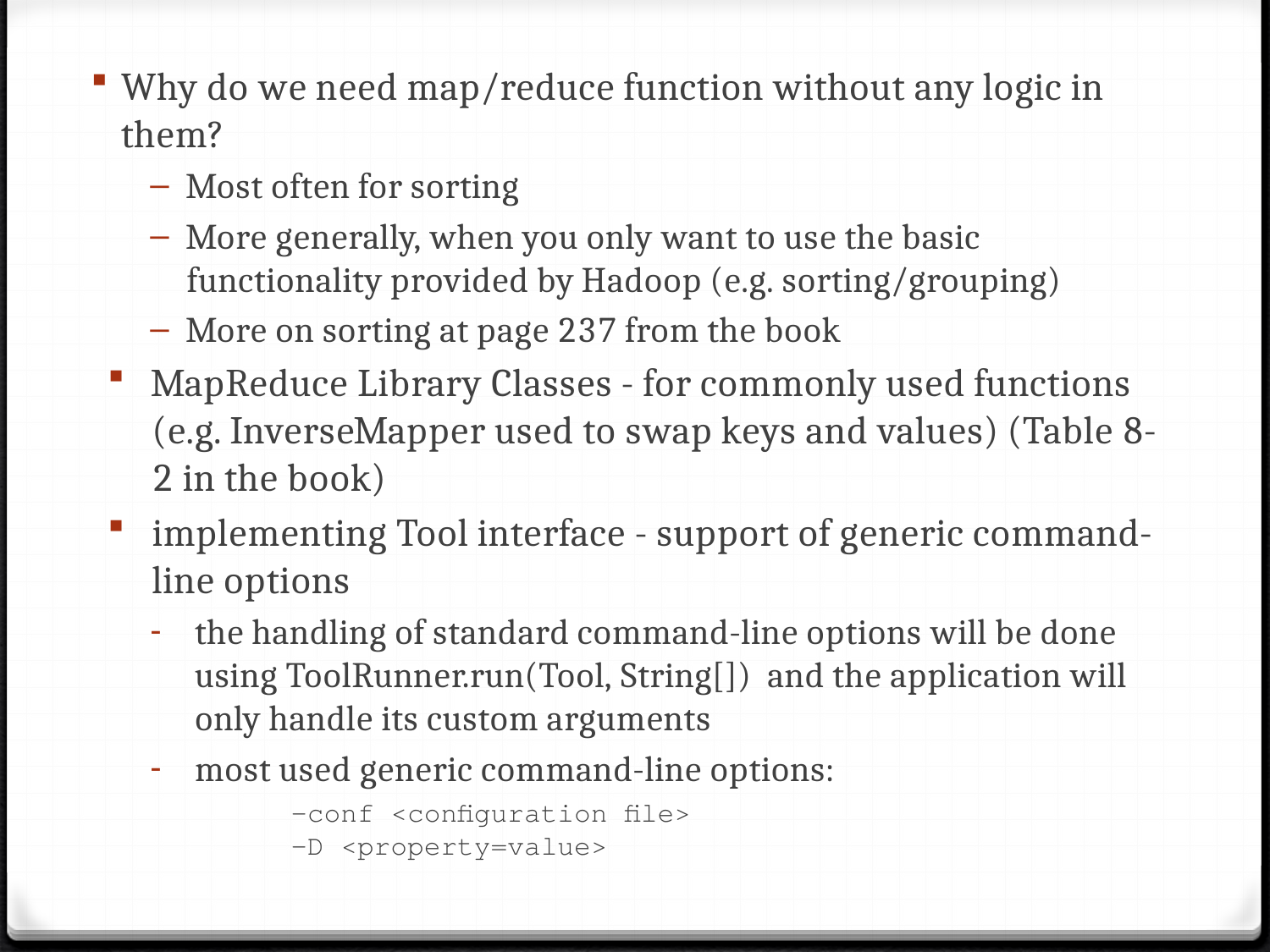

Why do we need map/reduce function without any logic in them?
Most often for sorting
More generally, when you only want to use the basic functionality provided by Hadoop (e.g. sorting/grouping)
More on sorting at page 237 from the book
MapReduce Library Classes - for commonly used functions (e.g. InverseMapper used to swap keys and values) (Table 8-2 in the book)
implementing Tool interface - support of generic command-line options
the handling of standard command-line options will be done using ToolRunner.run(Tool, String[])  and the application will only handle its custom arguments
most used generic command-line options:
-conf <configuration file>
-D <property=value>